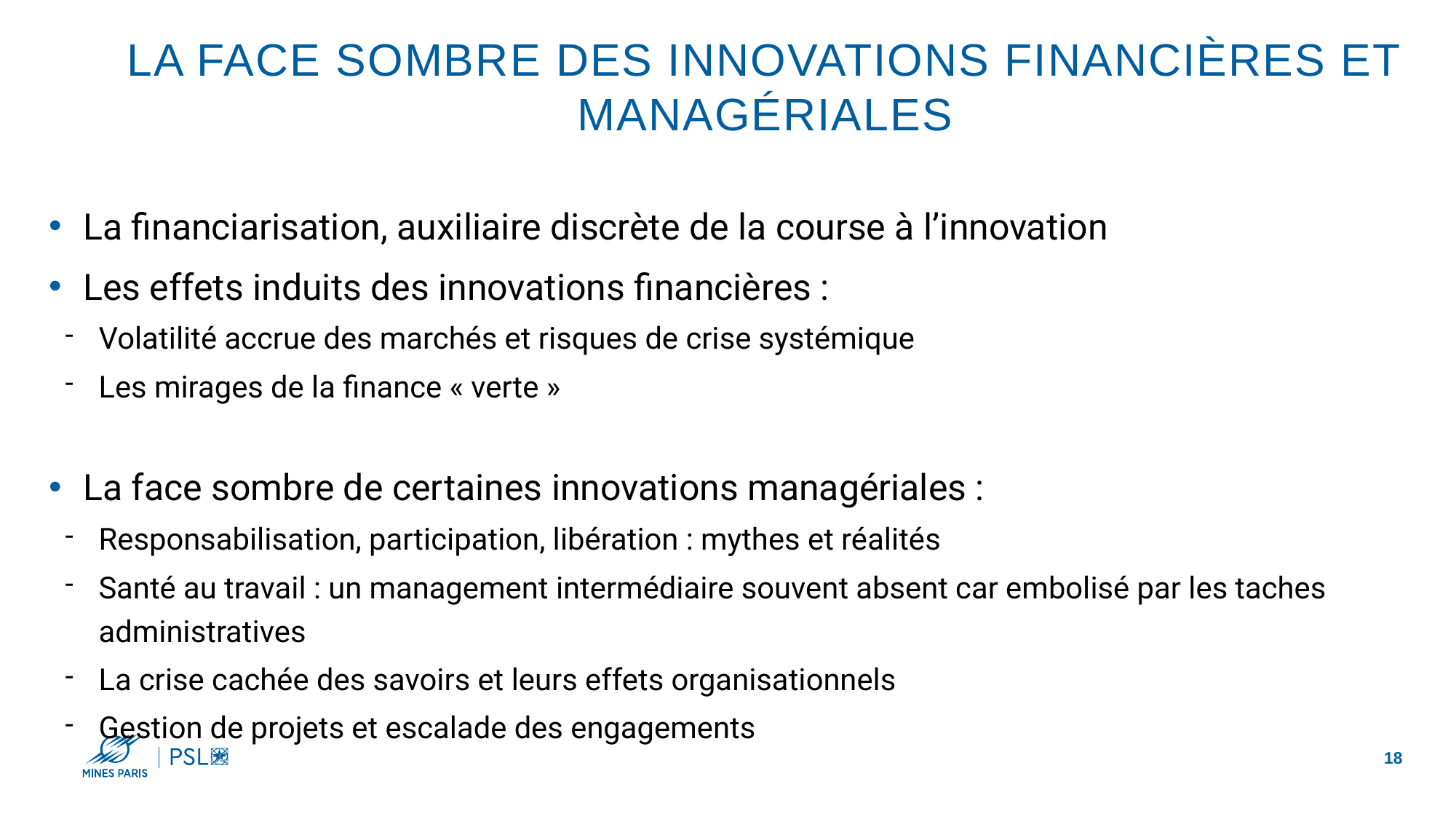

# La face sombre des innovations financières et managériales

La financiarisation, auxiliaire discrète de la course à l’innovation
Les effets induits des innovations financières :
Volatilité accrue des marchés et risques de crise systémique
Les mirages de la finance « verte »

La face sombre de certaines innovations managériales :
Responsabilisation, participation, libération : mythes et réalités
Santé au travail : un management intermédiaire souvent absent car embolisé par les taches administratives
La crise cachée des savoirs et leurs effets organisationnels
Gestion de projets et escalade des engagements